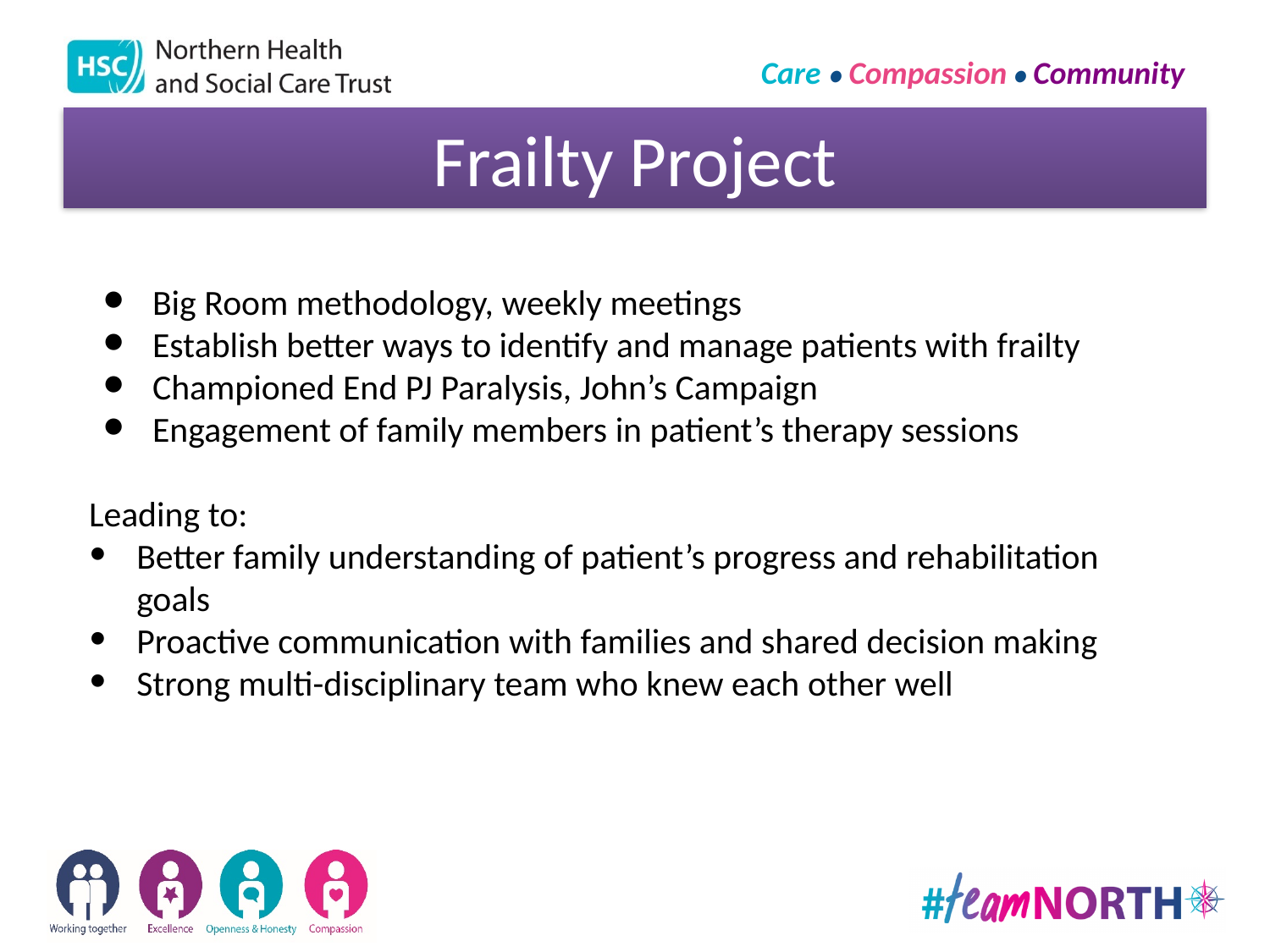

# Frailty Project

Big Room methodology, weekly meetings
Establish better ways to identify and manage patients with frailty
Championed End PJ Paralysis, John’s Campaign
Engagement of family members in patient’s therapy sessions

Leading to:
Better family understanding of patient’s progress and rehabilitation goals
Proactive communication with families and shared decision making
Strong multi-disciplinary team who knew each other well